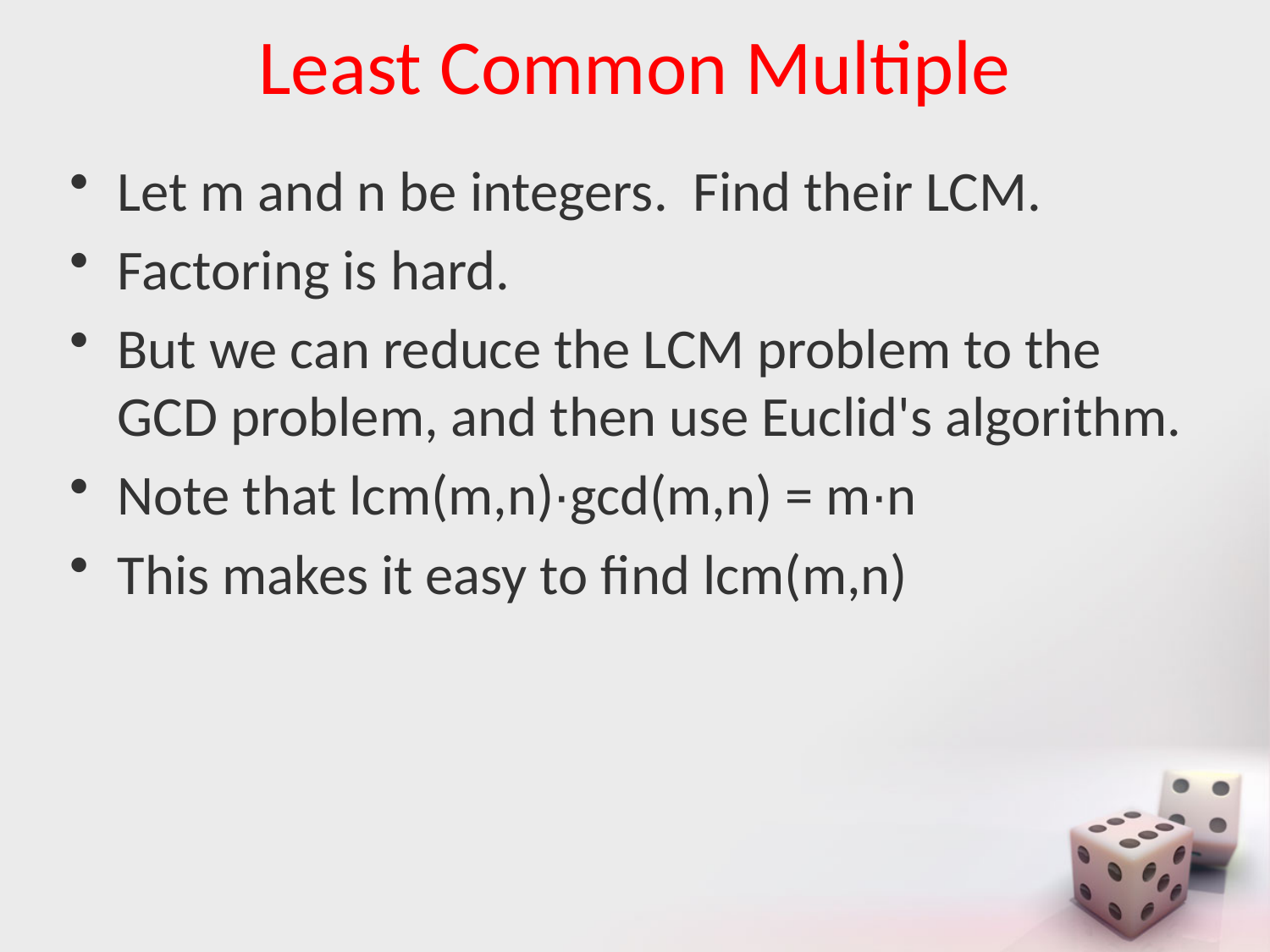

# Least Common Multiple
Let m and n be integers.  Find their LCM.
Factoring is hard.
But we can reduce the LCM problem to the GCD problem, and then use Euclid's algorithm.
Note that lcm(m,n)∙gcd(m,n) = m∙n
This makes it easy to find lcm(m,n)